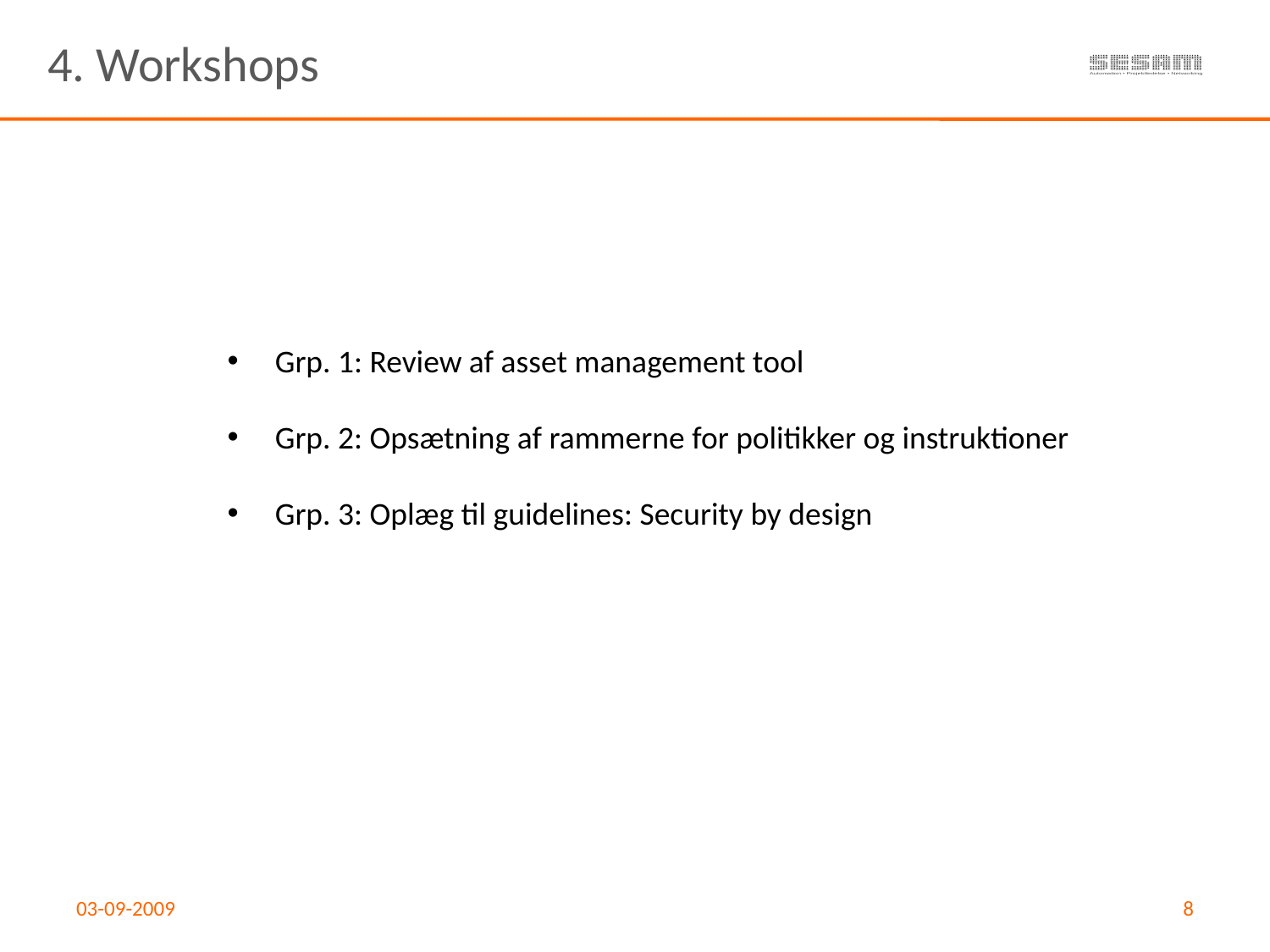

4. Workshops
Grp. 1: Review af asset management tool

Grp. 2: Opsætning af rammerne for politikker og instruktioner

Grp. 3: Oplæg til guidelines: Security by design
03-09-2009

8